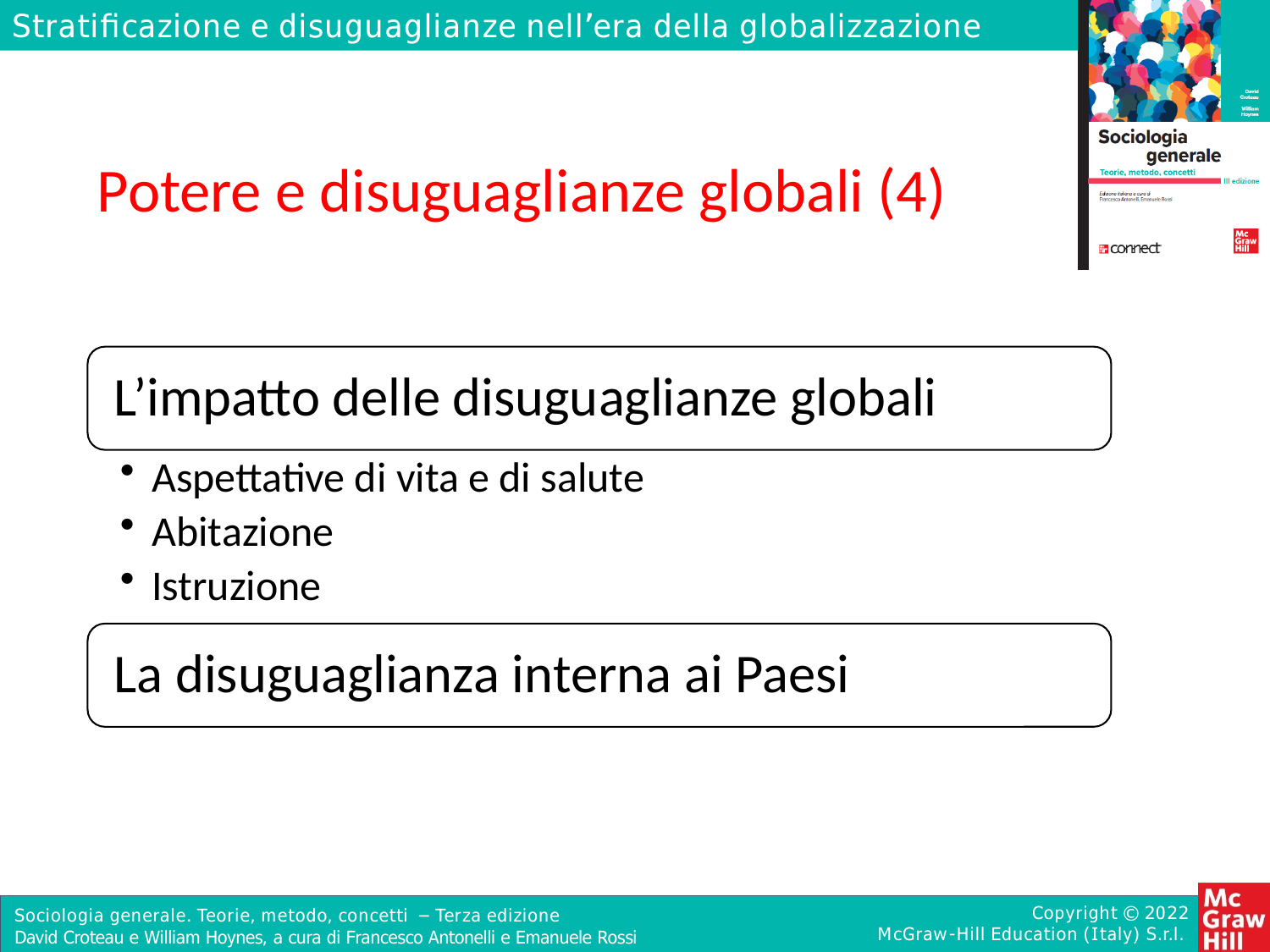

# Potere e disuguaglianze globali (4)
L’impatto delle disuguaglianze globali
Aspettative di vita e di salute
Abitazione
Istruzione
La disuguaglianza interna ai Paesi